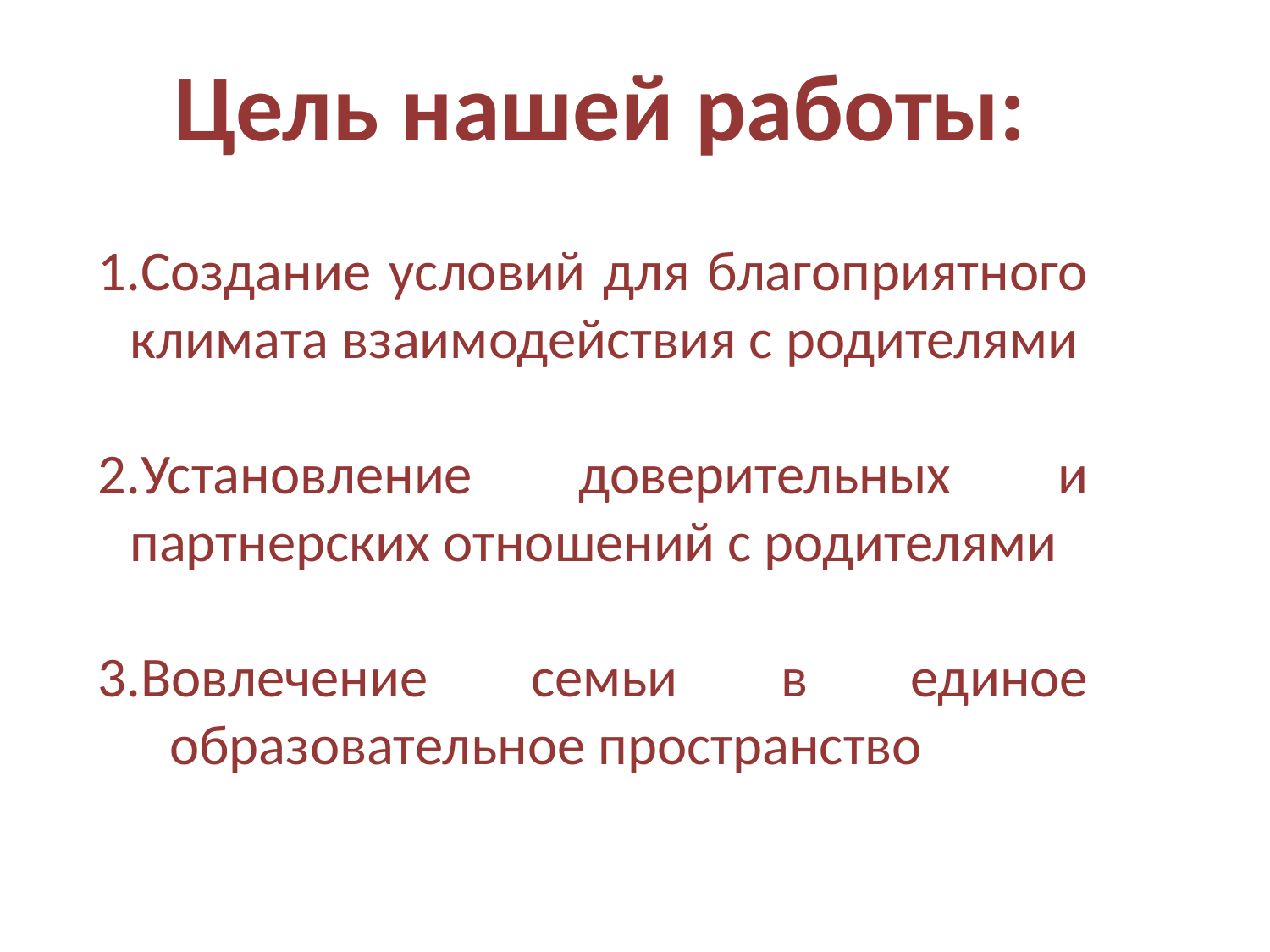

Цель нашей работы:
Создание условий для благоприятного климата взаимодействия с родителями

2.Установление доверительных и партнерских отношений с родителями

3.Вовлечение семьи в единое образовательное пространство